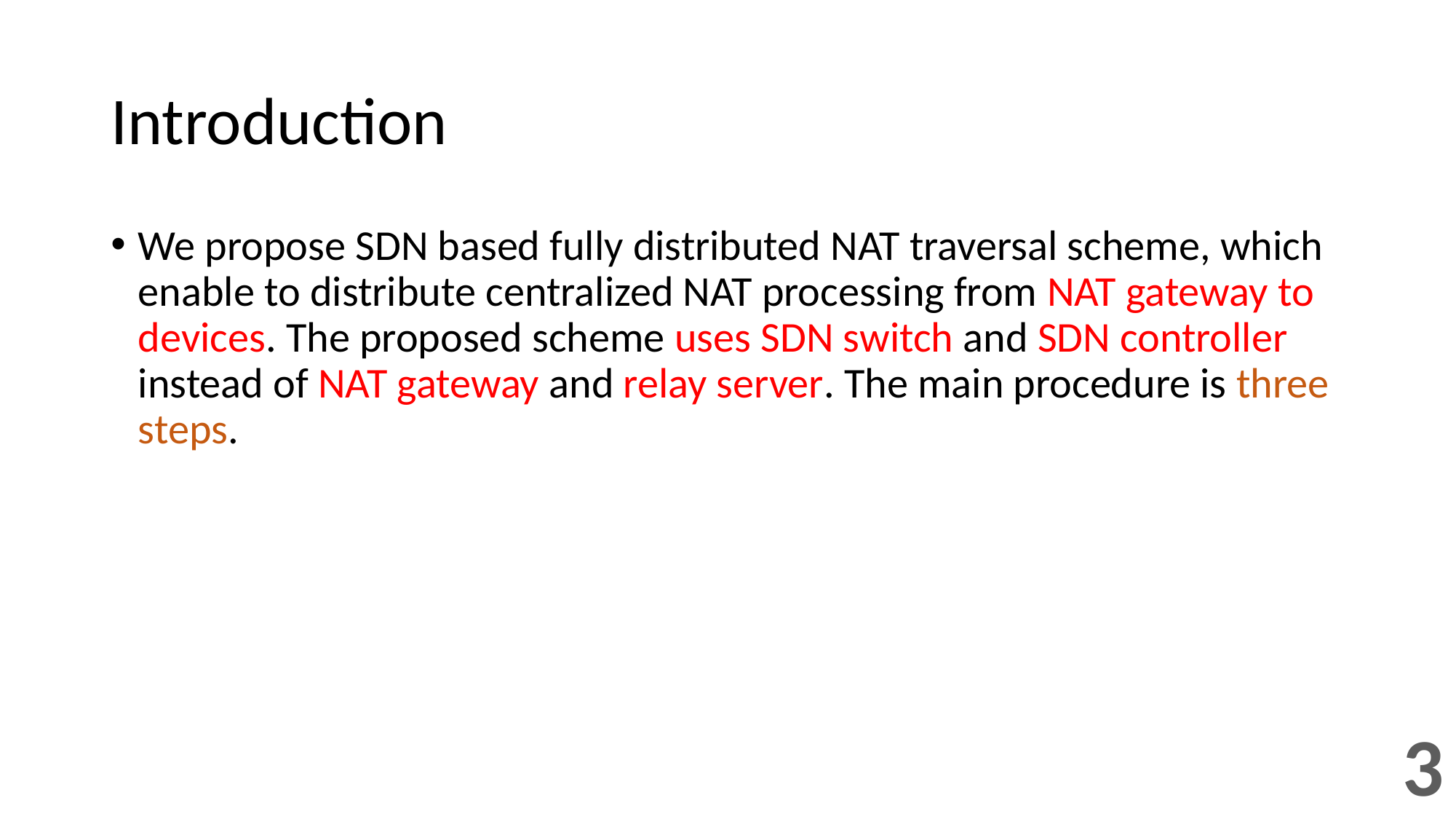

# Introduction
We propose SDN based fully distributed NAT traversal scheme, which enable to distribute centralized NAT processing from NAT gateway to devices. The proposed scheme uses SDN switch and SDN controller instead of NAT gateway and relay server. The main procedure is three steps.
3